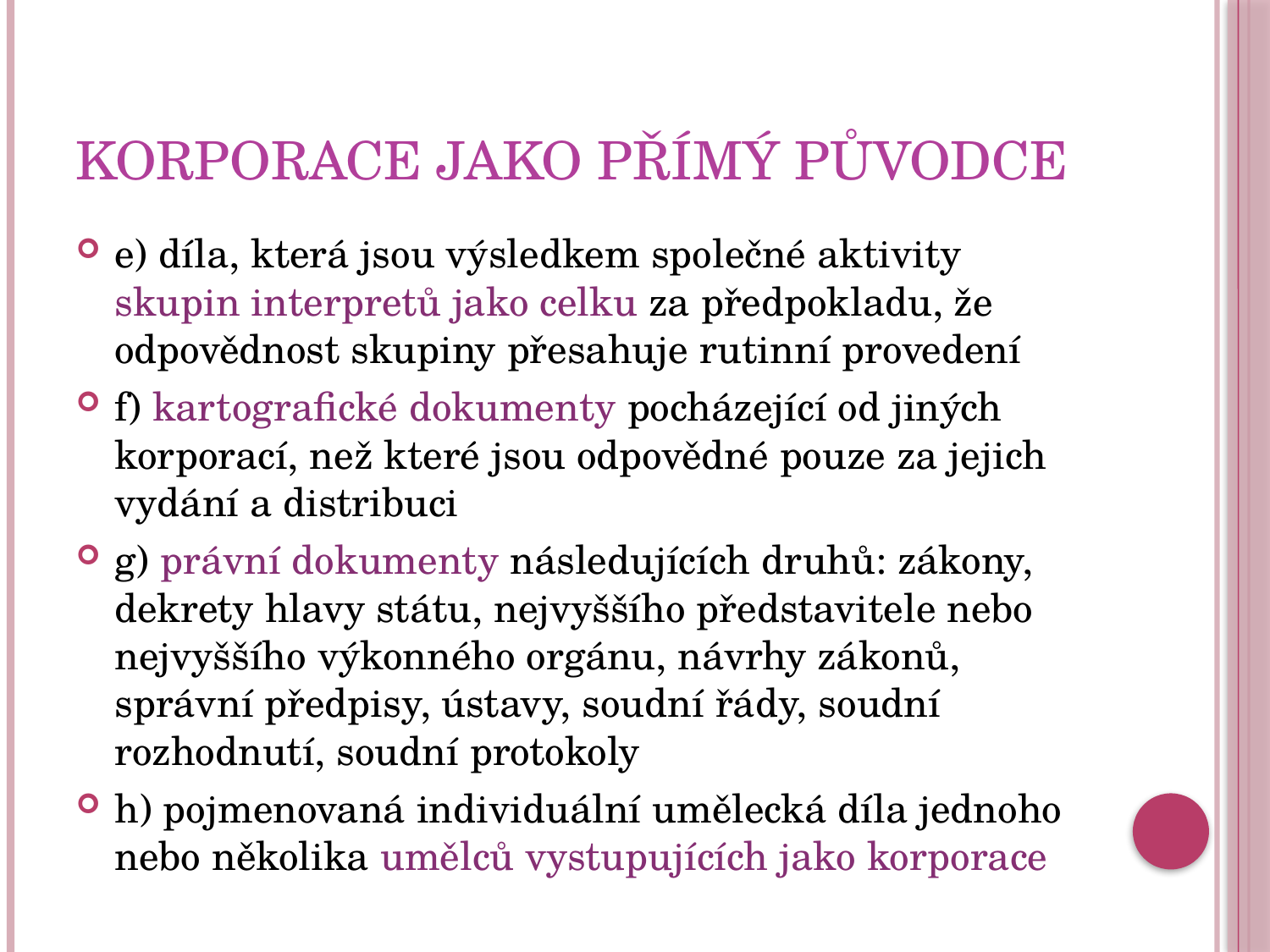

# Korporace jako přímý původce
e) díla, která jsou výsledkem společné aktivity skupin interpretů jako celku za předpokladu, že odpovědnost skupiny přesahuje rutinní provedení
f) kartografické dokumenty pocházející od jiných korporací, než které jsou odpovědné pouze za jejich vydání a distribuci
g) právní dokumenty následujících druhů: zákony, dekrety hlavy státu, nejvyššího představitele nebo nejvyššího výkonného orgánu, návrhy zákonů, správní předpisy, ústavy, soudní řády, soudní rozhodnutí, soudní protokoly
h) pojmenovaná individuální umělecká díla jednoho nebo několika umělců vystupujících jako korporace